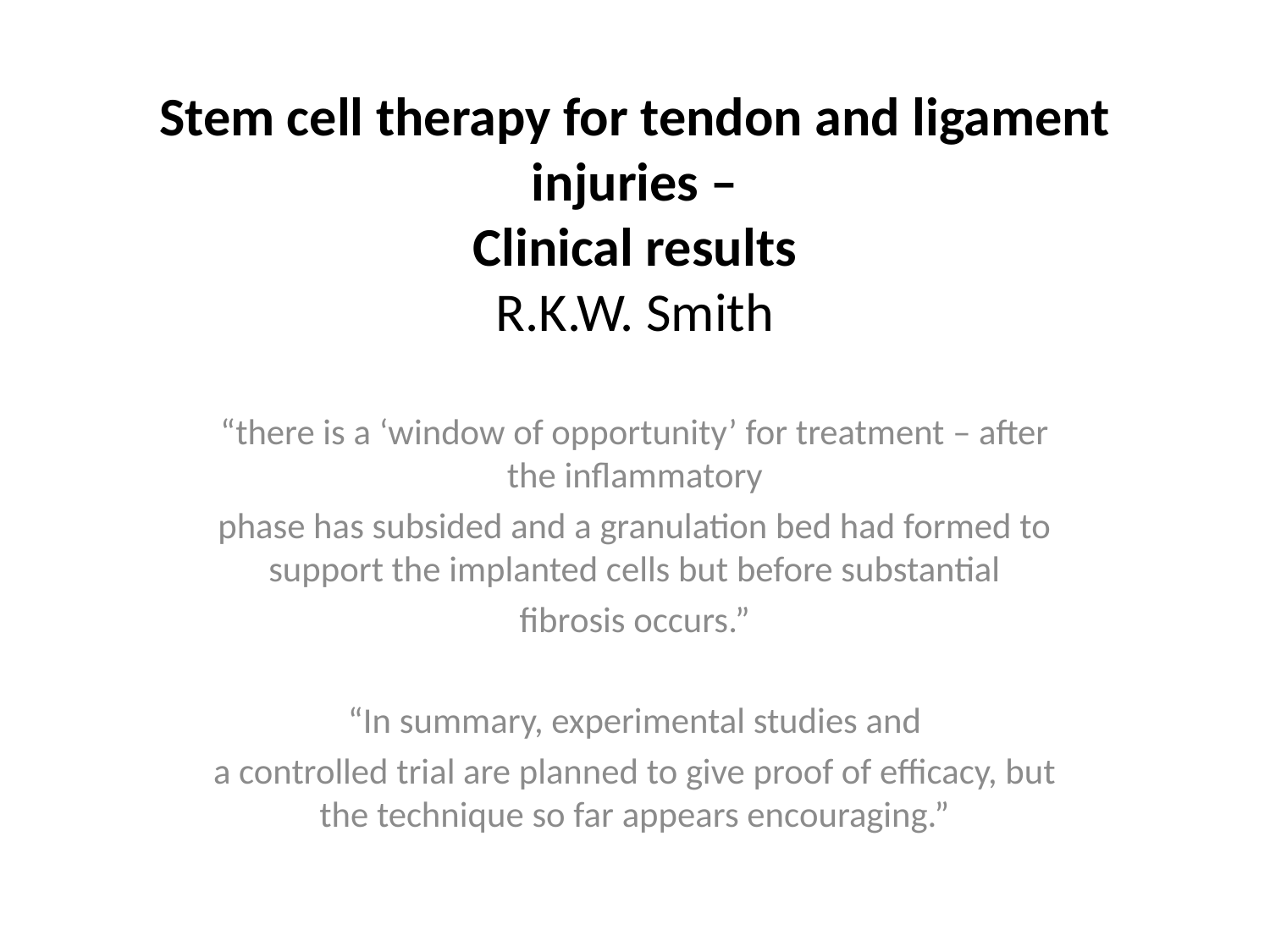

# Stem cell therapy for tendon and ligament injuries – Clinical results R.K.W. Smith
“there is a ‘window of opportunity’ for treatment – after the inflammatory
phase has subsided and a granulation bed had formed to support the implanted cells but before substantial
fibrosis occurs.”

“In summary, experimental studies and
a controlled trial are planned to give proof of efficacy, but the technique so far appears encouraging.”